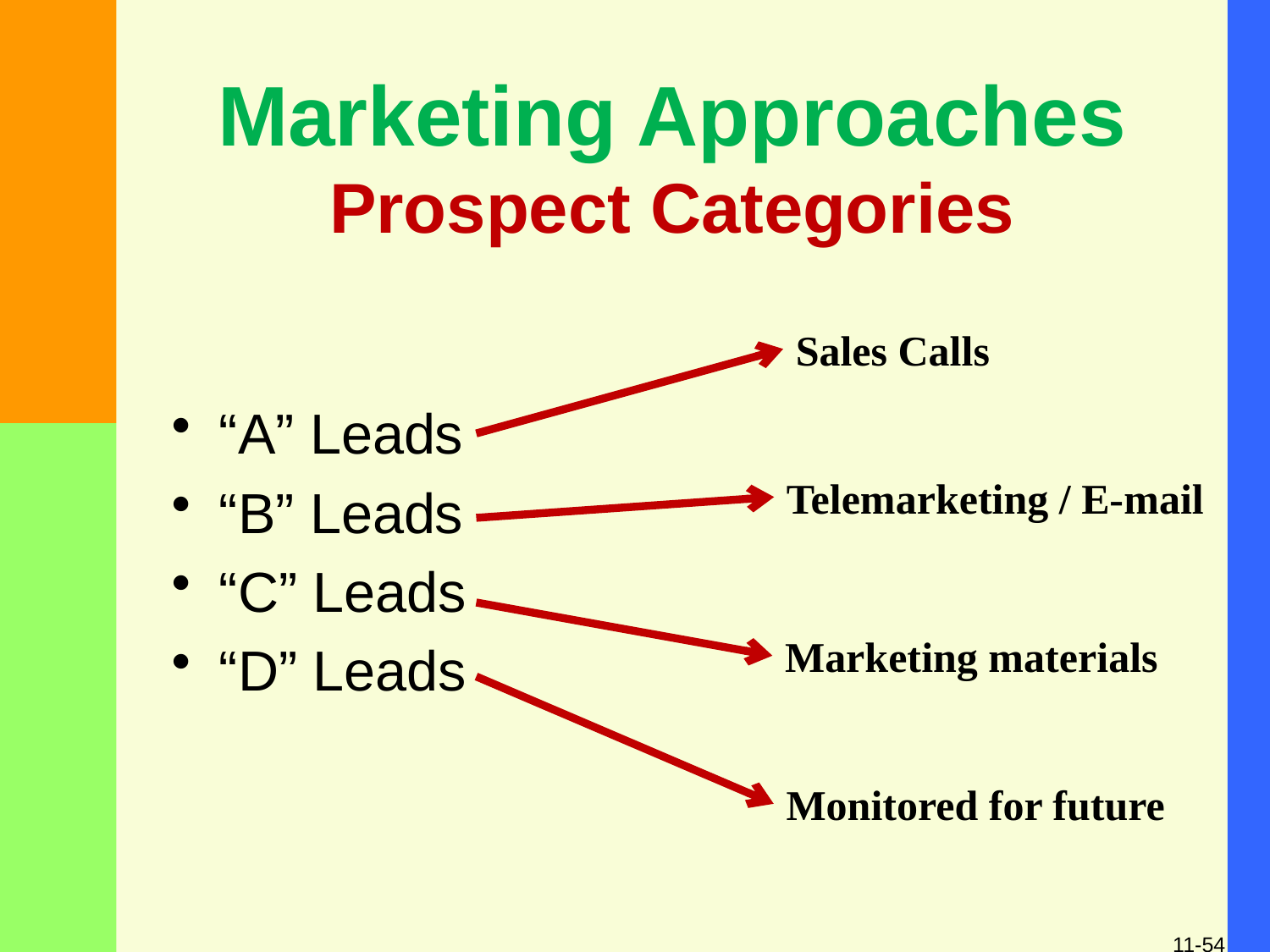

# Marketing Approaches Prospect Categories
Sales Calls
“A” Leads
“B” Leads
“C” Leads
“D” Leads

Telemarketing / E-mail
Marketing materials
Monitored for future
11-54